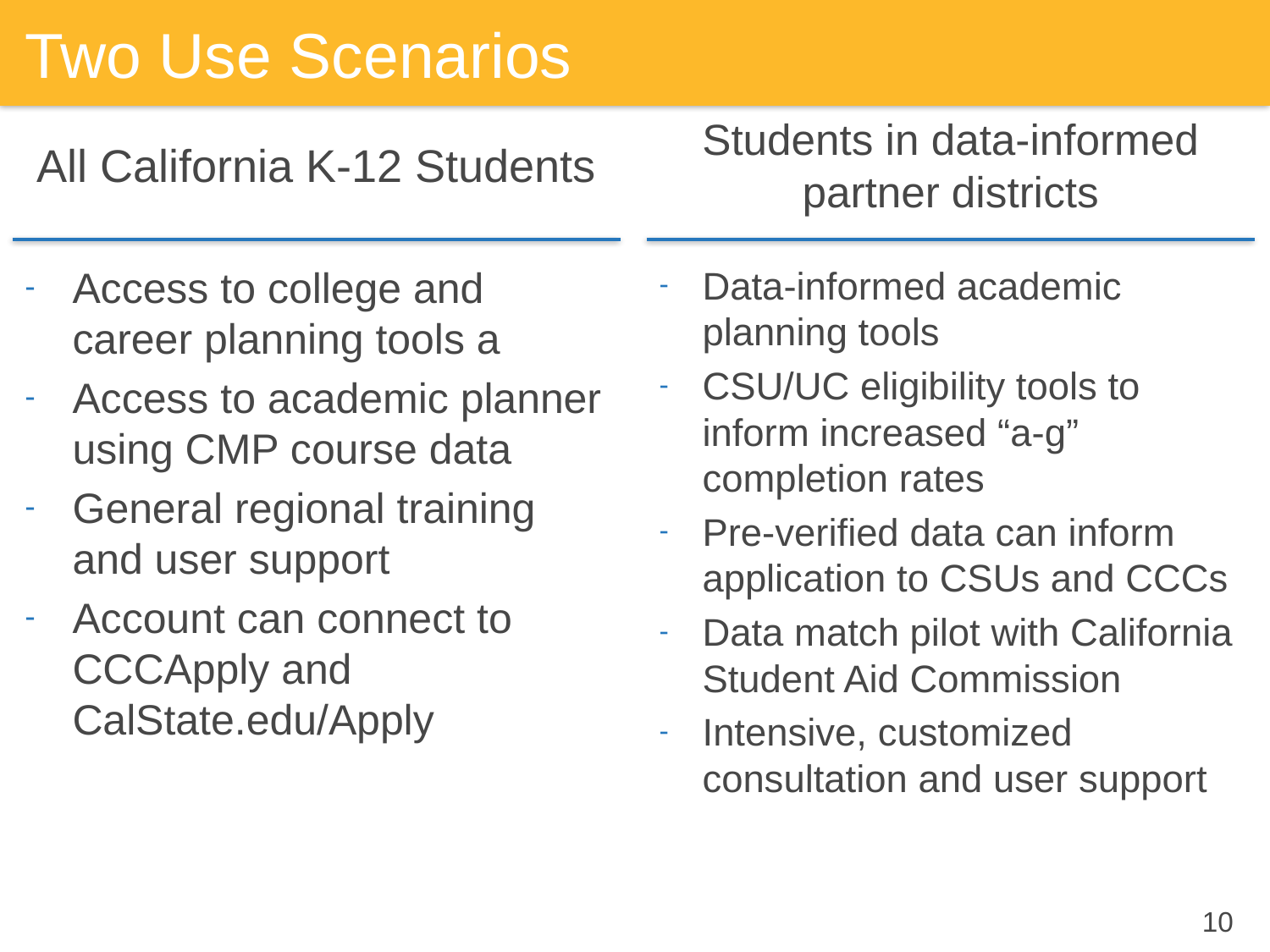

# Two Use Scenarios
All California K-12 Students
Students in data-informed partner districts
Access to college and career planning tools a
Access to academic planner using CMP course data
General regional training and user support
Account can connect to CCCApply and CalState.edu/Apply

Data-informed academic planning tools
CSU/UC eligibility tools to inform increased “a-g” completion rates
Pre-verified data can inform application to CSUs and CCCs
Data match pilot with California Student Aid Commission
Intensive, customized consultation and user support